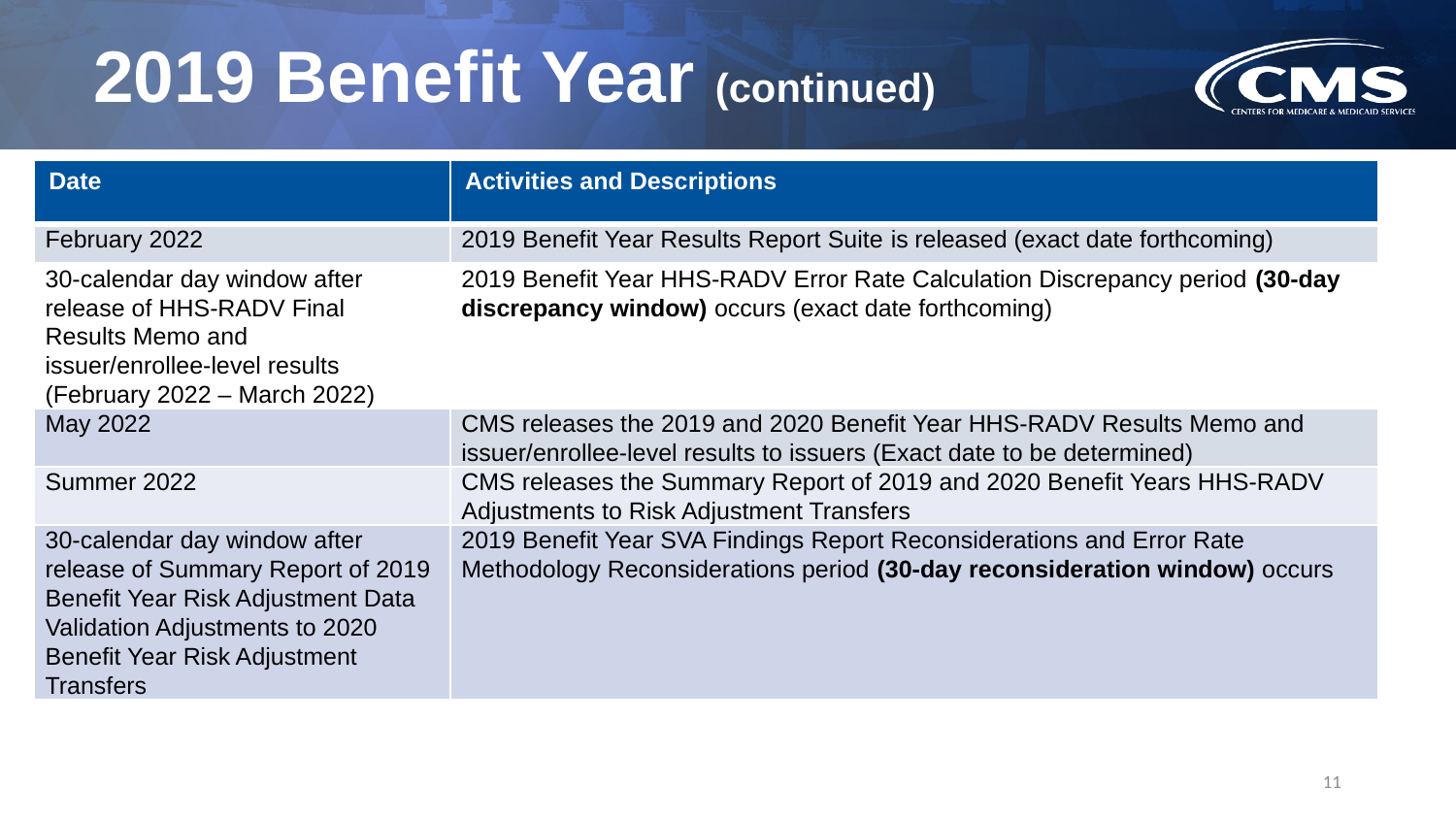

# 2019 Benefit Year (continued)
| Date | Activities and Descriptions |
| --- | --- |
| February 2022 | 2019 Benefit Year Results Report Suite is released (exact date forthcoming) |
| 30-calendar day window after release of HHS-RADV Final Results Memo and issuer/enrollee-level results (February 2022 – March 2022) | 2019 Benefit Year HHS-RADV Error Rate Calculation Discrepancy period (30-day discrepancy window) occurs (exact date forthcoming) |
| May 2022 | CMS releases the 2019 and 2020 Benefit Year HHS-RADV Results Memo and issuer/enrollee-level results to issuers (Exact date to be determined) |
| Summer 2022 | CMS releases the Summary Report of 2019 and 2020 Benefit Years HHS-RADV Adjustments to Risk Adjustment Transfers |
| 30-calendar day window after release of Summary Report of 2019 Benefit Year Risk Adjustment Data Validation Adjustments to 2020 Benefit Year Risk Adjustment Transfers | 2019 Benefit Year SVA Findings Report Reconsiderations and Error Rate Methodology Reconsiderations period (30-day reconsideration window) occurs |
11